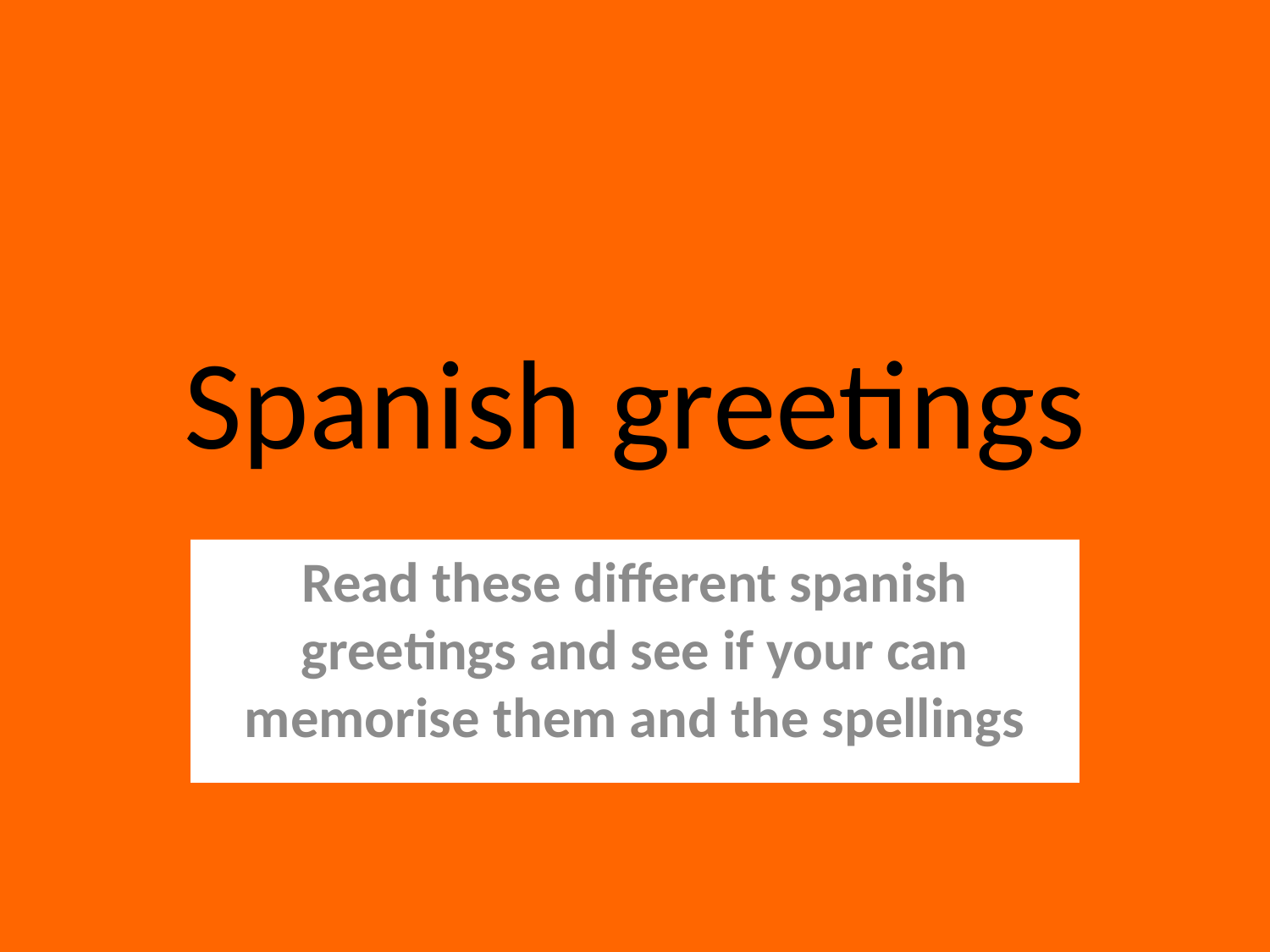

# Spanish greetings
Read these different spanish greetings and see if your can memorise them and the spellings